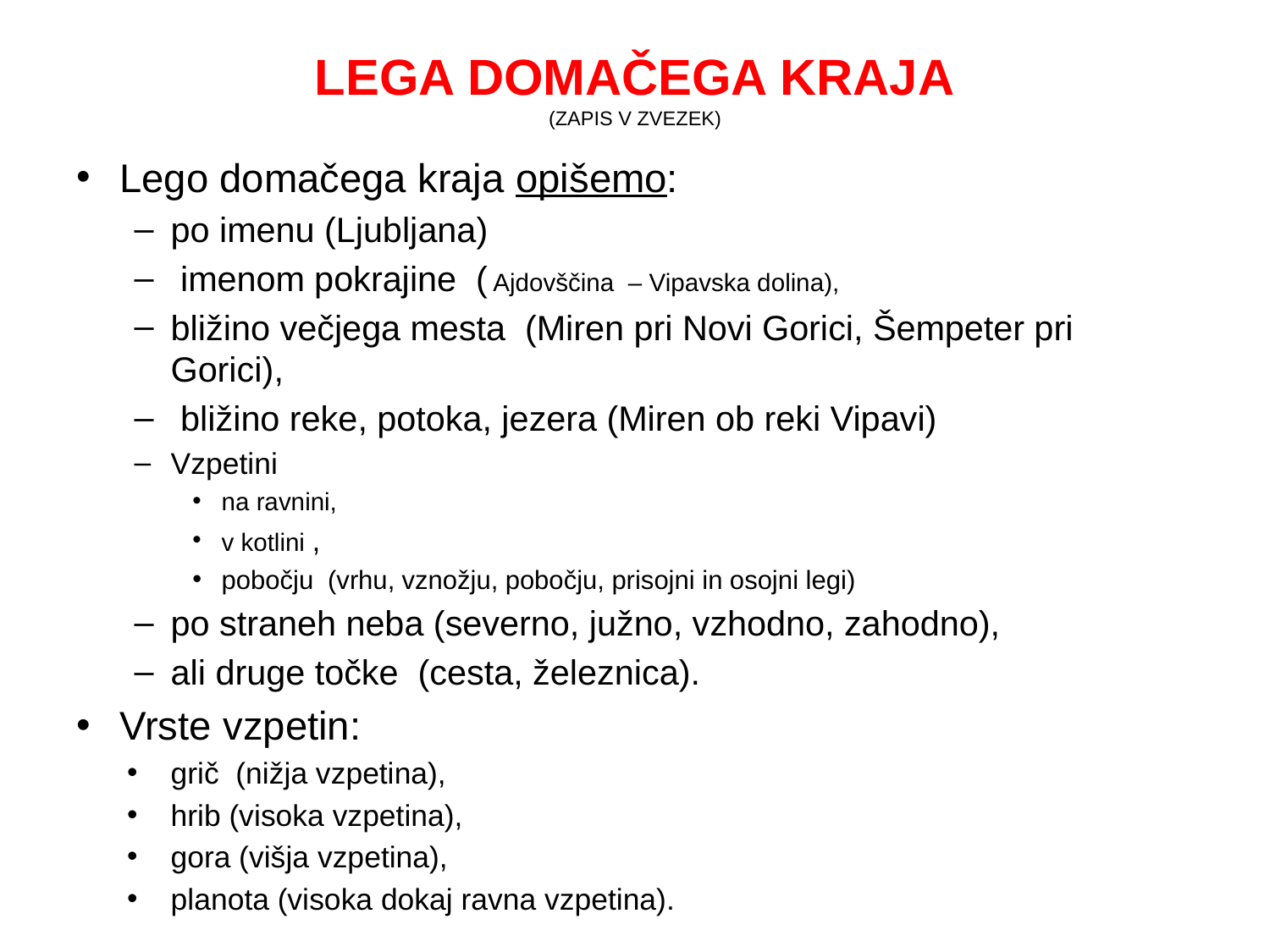

# LEGA DOMAČEGA KRAJA (ZAPIS V ZVEZEK)
Lego domačega kraja opišemo:
po imenu (Ljubljana)
 imenom pokrajine  ( Ajdovščina  – Vipavska dolina),
bližino večjega mesta  (Miren pri Novi Gorici, Šempeter pri Gorici),
 bližino reke, potoka, jezera (Miren ob reki Vipavi)
Vzpetini
na ravnini,
v kotlini ,
pobočju  (vrhu, vznožju, pobočju, prisojni in osojni legi)
po straneh neba (severno, južno, vzhodno, zahodno),
ali druge točke  (cesta, železnica).
Vrste vzpetin:
grič  (nižja vzpetina),
hrib (visoka vzpetina),
gora (višja vzpetina),
planota (visoka dokaj ravna vzpetina).